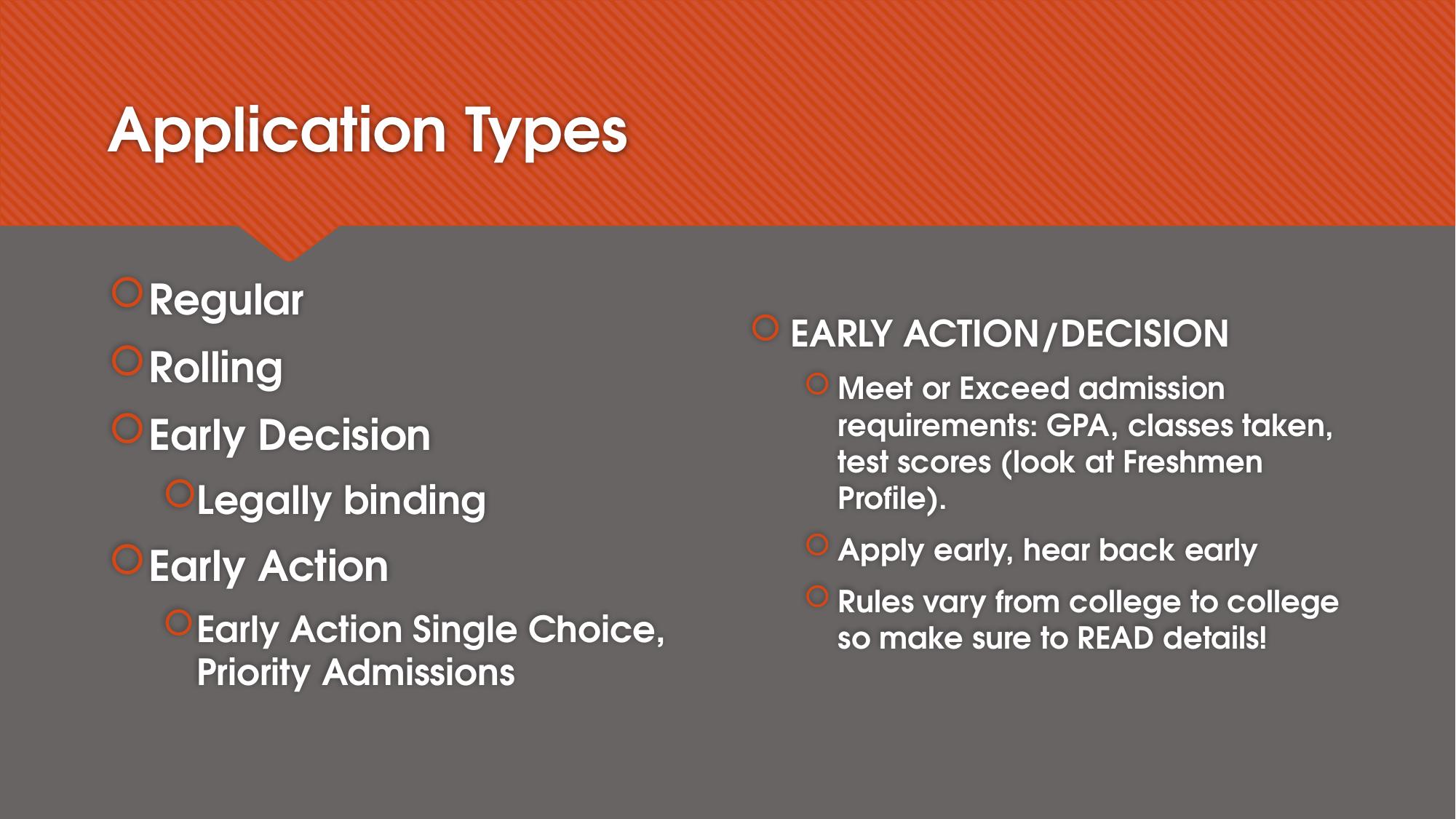

# Application Types
Regular
Rolling
Early Decision
Legally binding
Early Action
Early Action Single Choice, Priority Admissions
EARLY ACTION/DECISION
Meet or Exceed admission requirements: GPA, classes taken, test scores (look at Freshmen Profile).
Apply early, hear back early
Rules vary from college to college so make sure to READ details!